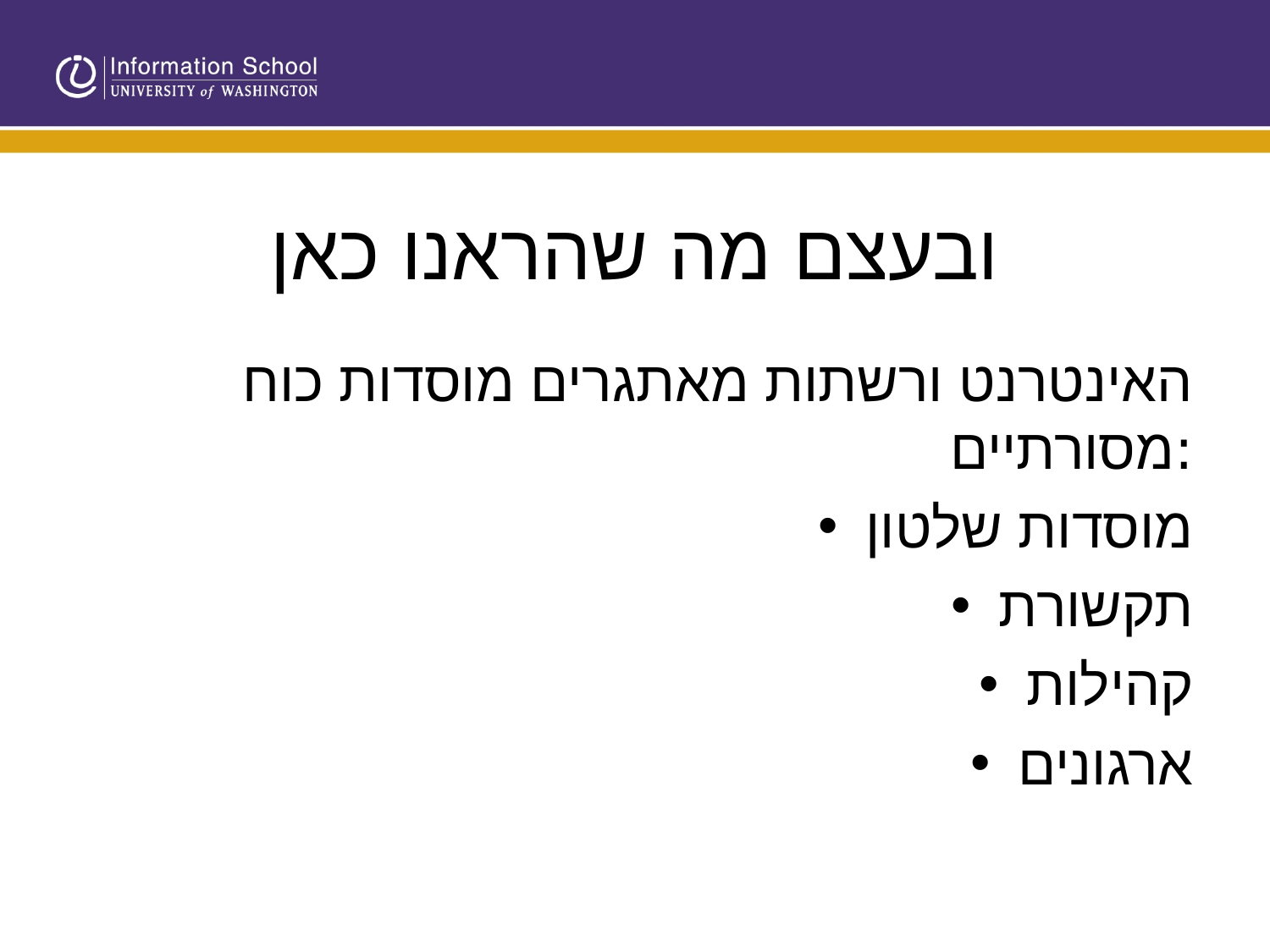

# ובעצם מה שהראנו כאן
האינטרנט ורשתות מאתגרים מוסדות כוח מסורתיים:
מוסדות שלטון
תקשורת
קהילות
ארגונים